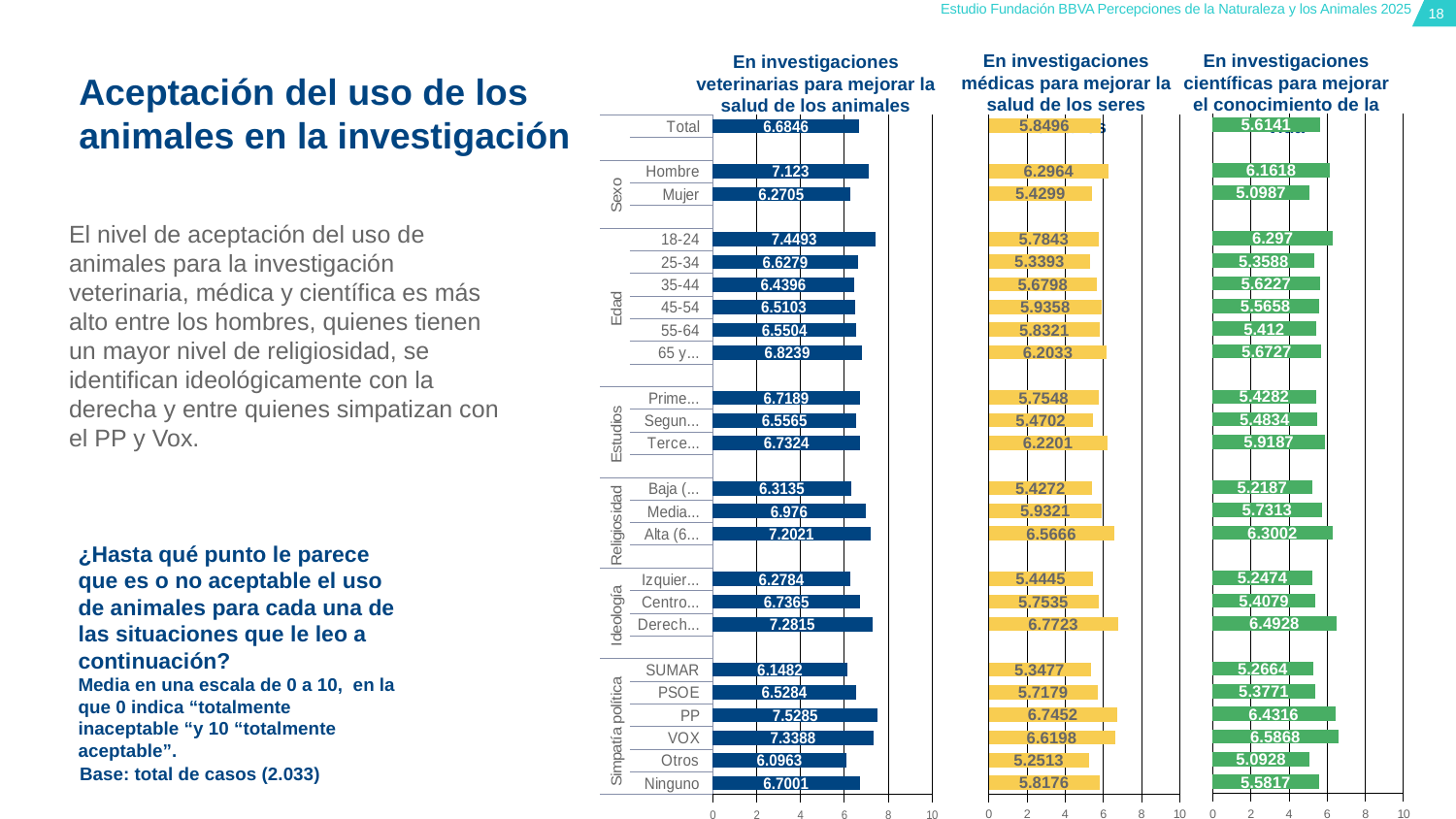

En investigaciones científicas para mejorar el conocimiento de la vida
En investigaciones médicas para mejorar la salud de los seres humanos
En investigaciones veterinarias para mejorar la salud de los animales
Aceptación del uso de los animales en la investigación

### Chart

| Category | En investigaciones científicas para mejorar el conocimiento de la vida |
|---|---|
| Total | 5.6141 |
|  | None |
| Hombre | 6.1618 |
| Mujer | 5.0987 |
|  | None |
| 18-24 | 6.297 |
| 25-34 | 5.3588 |
| 35-44 | 5.6227 |
| 45-54 | 5.5658 |
| 55-64 | 5.412 |
| 65 y más | 5.6727 |
|  | None |
| Primer Grado | 5.4282 |
| Segundo Grado | 5.4834 |
| Tercer Grado | 5.9187 |
|  | None |
| Baja (0-4) | 5.2187 |
| Media (5) | 5.7313 |
| Alta (6-10) | 6.3002 |
|  | None |
| Izquierda (0-4) | 5.2474 |
| Centro (5) | 5.4079 |
| Derecha (6-10) | 6.4928 |
|  | None |
| SUMAR | 5.2664 |
| PSOE | 5.3771 |
| PP | 6.4316 |
| VOX | 6.5868 |
| Otros | 5.0928 |
| Ninguno | 5.5817 |

### Chart

| Category | En investigaciones médicas para mejorar la salud de los seres humanos |
|---|---|
| Total | 5.8496 |
|  | None |
| Hombre | 6.2964 |
| Mujer | 5.4299 |
|  | None |
| 18-24 | 5.7843 |
| 25-34 | 5.3393 |
| 35-44 | 5.6798 |
| 45-54 | 5.9358 |
| 55-64 | 5.8321 |
| 65 y más | 6.2033 |
|  | None |
| Primer Grado | 5.7548 |
| Segundo Grado | 5.4702 |
| Tercer Grado | 6.2201 |
|  | None |
| Baja (0-4) | 5.4272 |
| Media (5) | 5.9321 |
| Alta (6-10) | 6.5666 |
|  | None |
| Izquierda (0-4) | 5.4445 |
| Centro (5) | 5.7535 |
| Derecha (6-10) | 6.7723 |
|  | None |
| SUMAR | 5.3477 |
| PSOE | 5.7179 |
| PP | 6.7452 |
| VOX | 6.6198 |
| Otros | 5.2513 |
| Ninguno | 5.8176 |

### Chart

| Category | En investigaciones veterinarias para mejorar la salud de los animales |
|---|---|
| Total | 6.6846 |
|  | None |
| Hombre | 7.123 |
| Mujer | 6.2705 |
|  | None |
| 18-24 | 7.4493 |
| 25-34 | 6.6279 |
| 35-44 | 6.4396 |
| 45-54 | 6.5103 |
| 55-64 | 6.5504 |
| 65 y más | 6.8239 |
|  | None |
| Primer Grado | 6.7189 |
| Segundo Grado | 6.5565 |
| Tercer Grado | 6.7324 |
|  | None |
| Baja (0-4) | 6.3135 |
| Media (5) | 6.976 |
| Alta (6-10) | 7.2021 |
|  | None |
| Izquierda (0-4) | 6.2784 |
| Centro (5) | 6.7365 |
| Derecha (6-10) | 7.2815 |
|  | None |
| SUMAR | 6.1482 |
| PSOE | 6.5284 |
| PP | 7.5285 |
| VOX | 7.3388 |
| Otros | 6.0963 |
| Ninguno | 6.7001 |
El nivel de aceptación del uso de animales para la investigación veterinaria, médica y científica es más alto entre los hombres, quienes tienen un mayor nivel de religiosidad, se identifican ideológicamente con la derecha y entre quienes simpatizan con el PP y Vox.
¿Hasta qué punto le parece que es o no aceptable el uso de animales para cada una de las situaciones que le leo a continuación?
Media en una escala de 0 a 10,  en la que 0 indica “totalmente inaceptable “y 10 “totalmente aceptable”.
Base: total de casos (2.033)